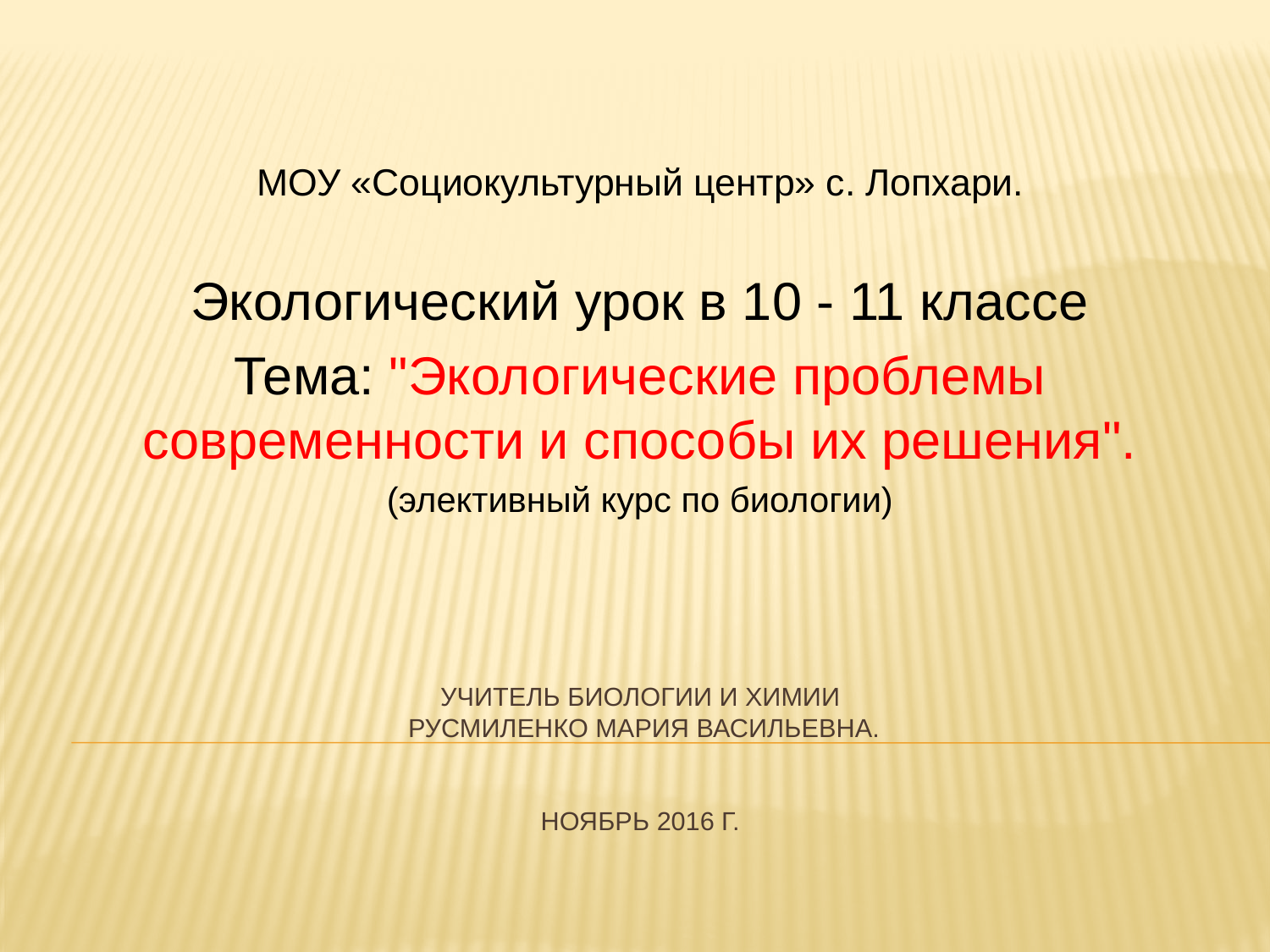

МОУ «Социокультурный центр» с. Лопхари.

Экологический урок в 10 - 11 классе
Тема: "Экологические проблемы современности и способы их решения".
(элективный курс по биологии)
# Учитель биологии и химии Русмиленко Мария Васильевна. Ноябрь 2016 г.